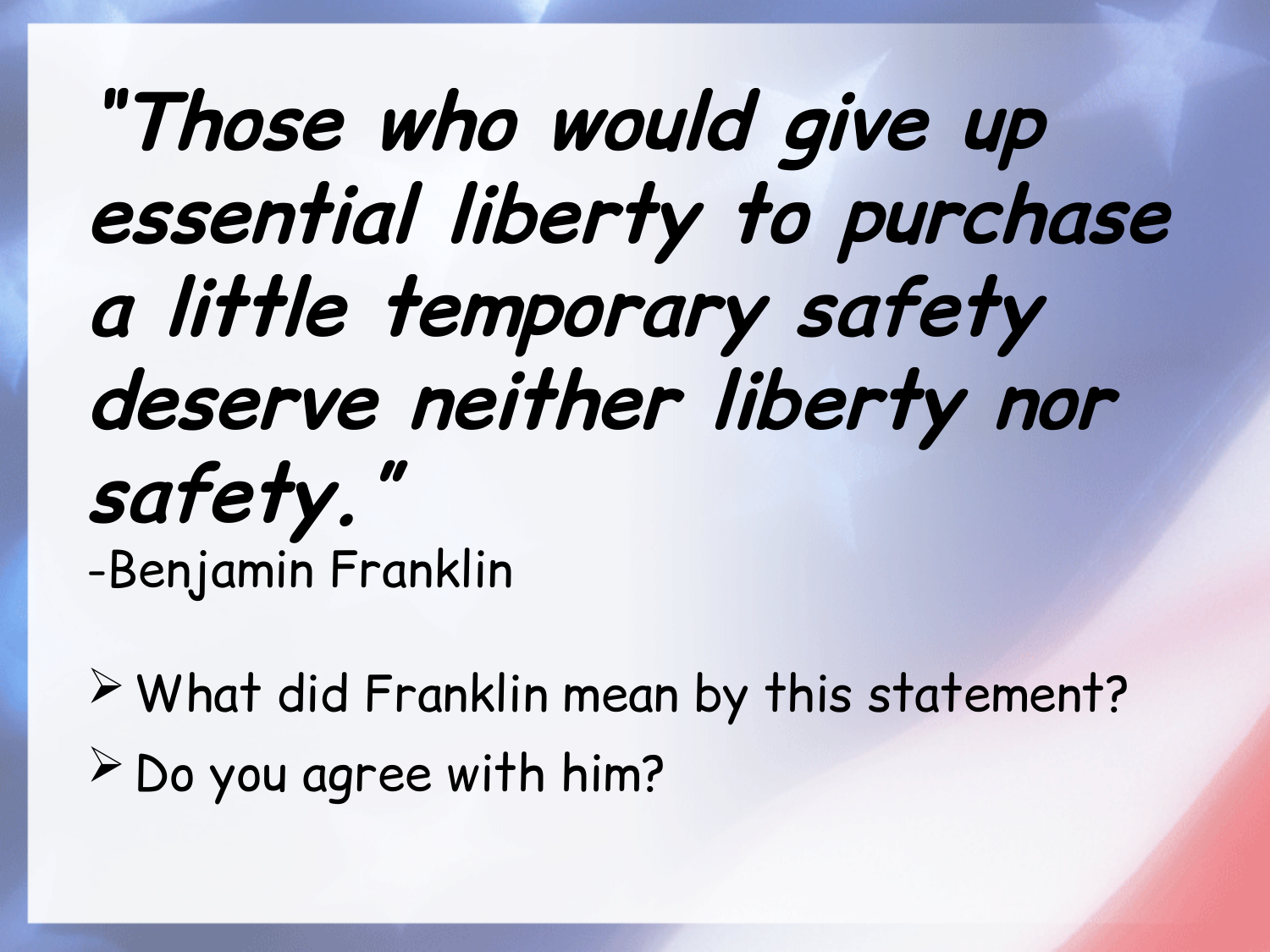

# “Those who would give up essential liberty to purchase a little temporary safety deserve neither liberty nor safety.” -Benjamin Franklin
What did Franklin mean by this statement?
Do you agree with him?